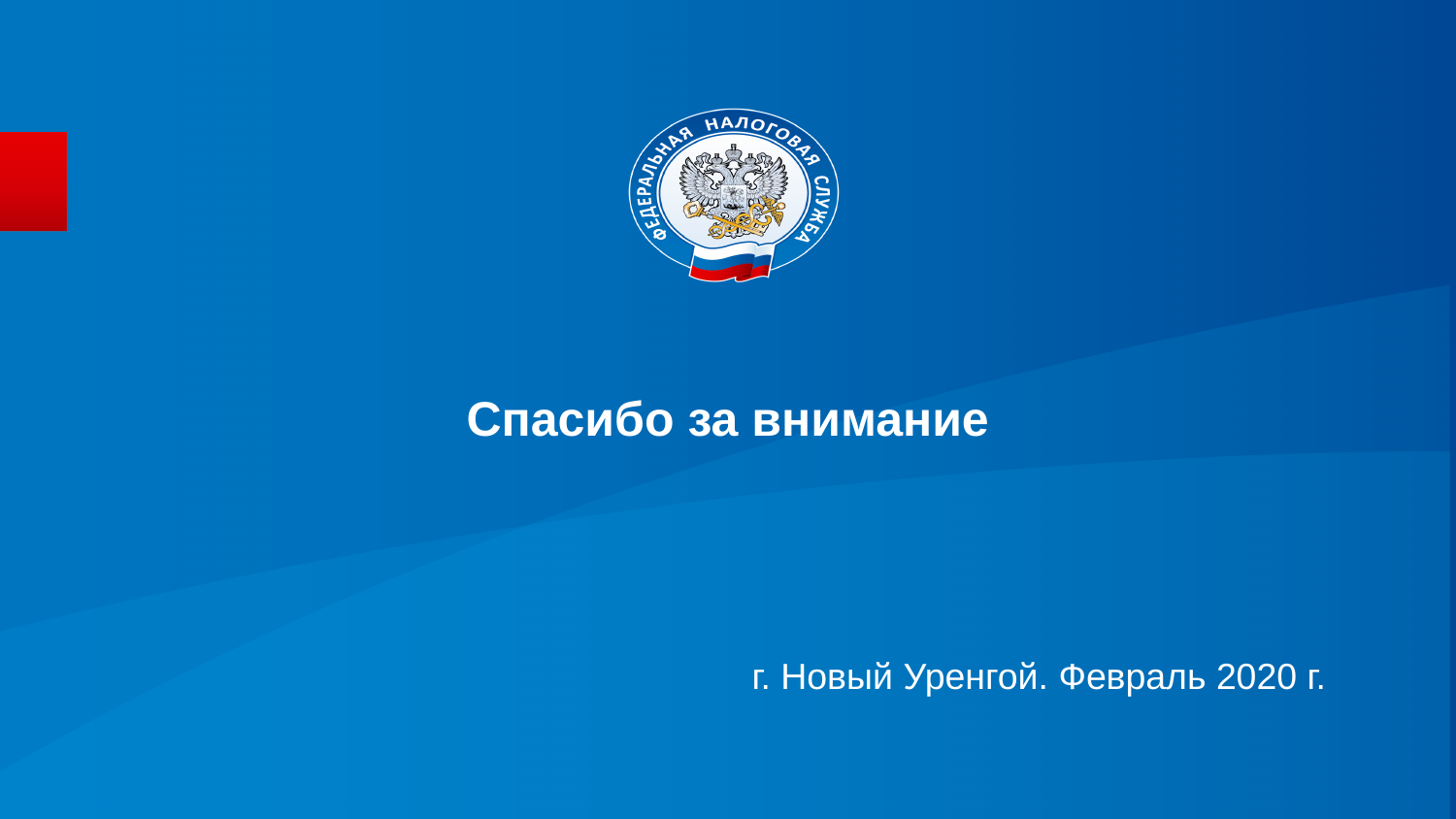

# Спасибо за внимание
г. Новый Уренгой. Февраль 2020 г.